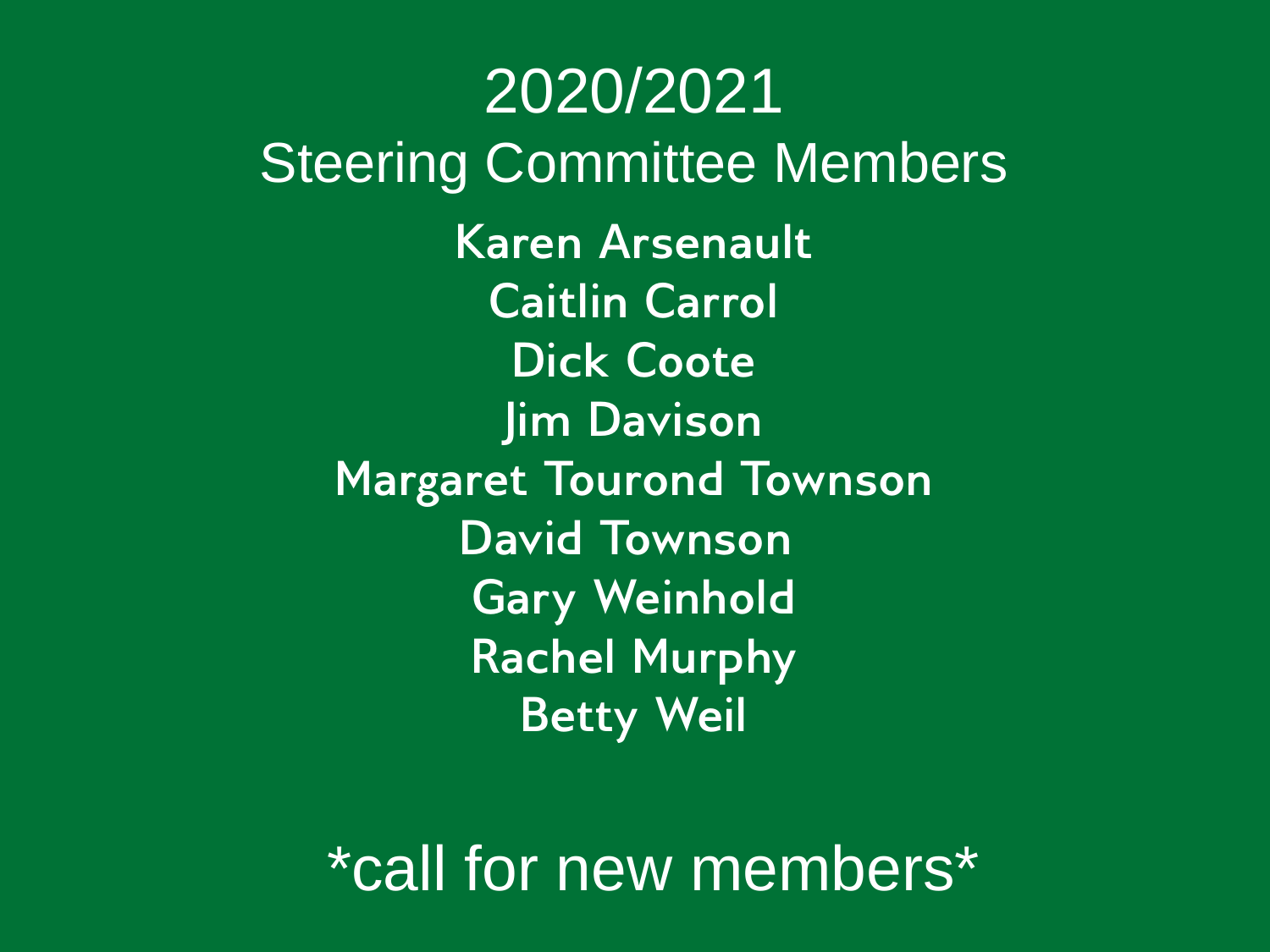

2020/2021
Steering Committee Members

Karen Arsenault
Caitlin Carrol
Dick Coote
Jim Davison
Margaret Tourond Townson
David Townson
Gary Weinhold
Rachel Murphy
Betty Weil

*call for new members*